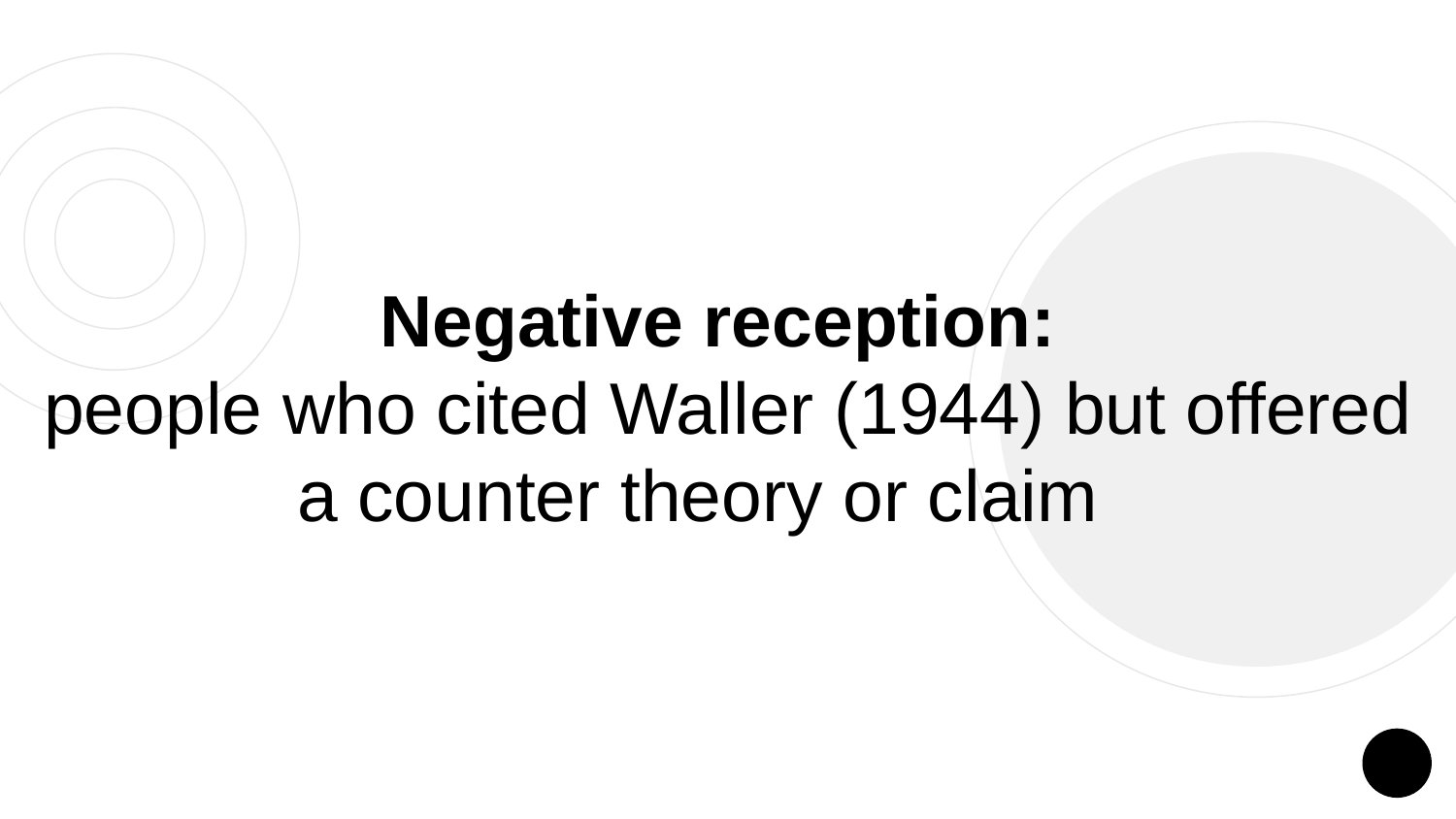

# Negative reception:
people who cited Waller (1944) but offered a counter theory or claim